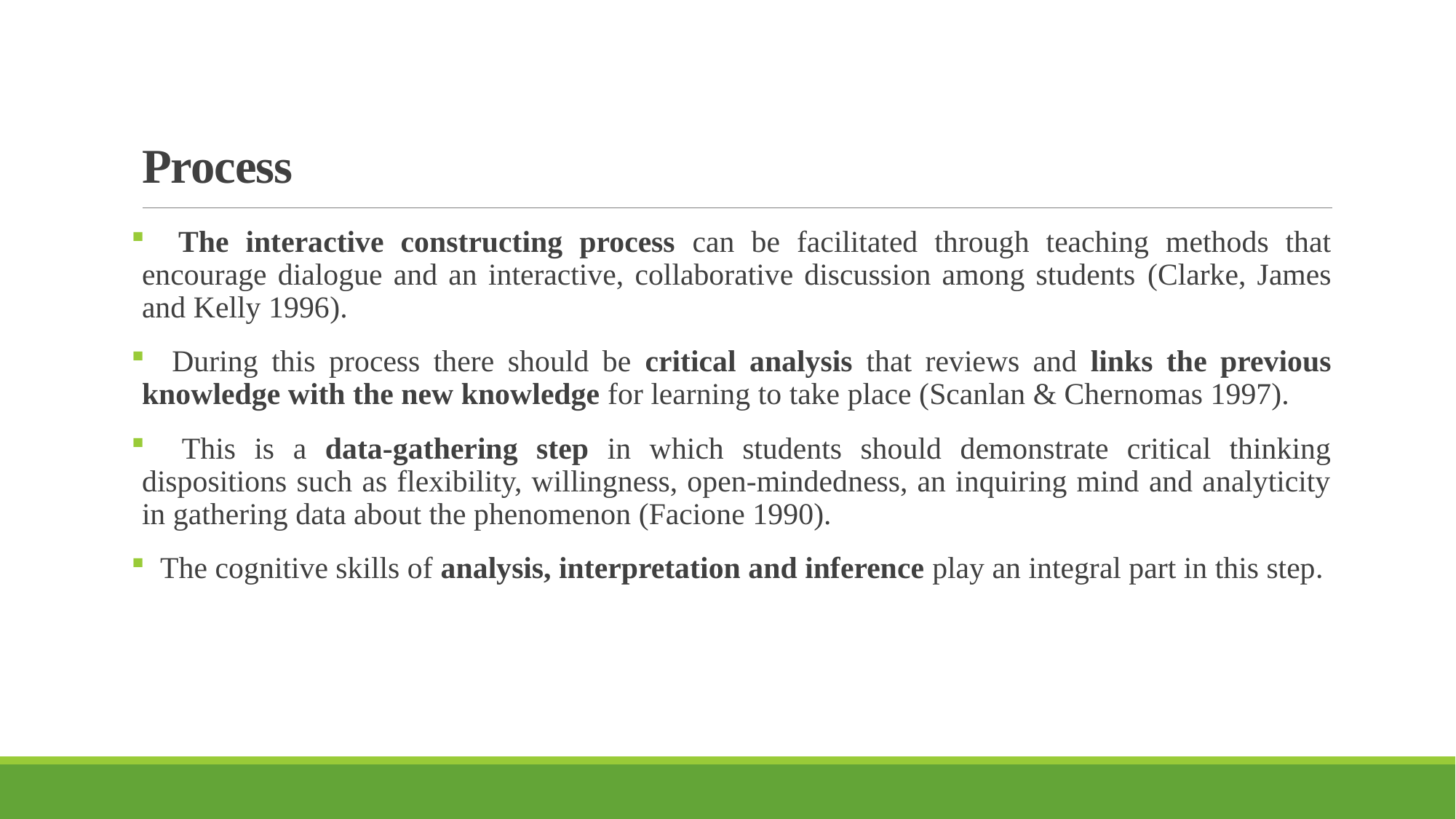

# Process
  The interactive constructing process can be facilitated through teaching methods that encourage dialogue and an interactive, collaborative discussion among students (Clarke, James and Kelly 1996).
  During this process there should be critical analysis that reviews and links the previous knowledge with the new knowledge for learning to take place (Scanlan & Chernomas 1997).
  This is a data-gathering step in which students should demonstrate critical thinking dispositions such as flexibility, willingness, open-mindedness, an inquiring mind and analyticity in gathering data about the phenomenon (Facione 1990).
  The cognitive skills of analysis, interpretation and inference play an integral part in this step.